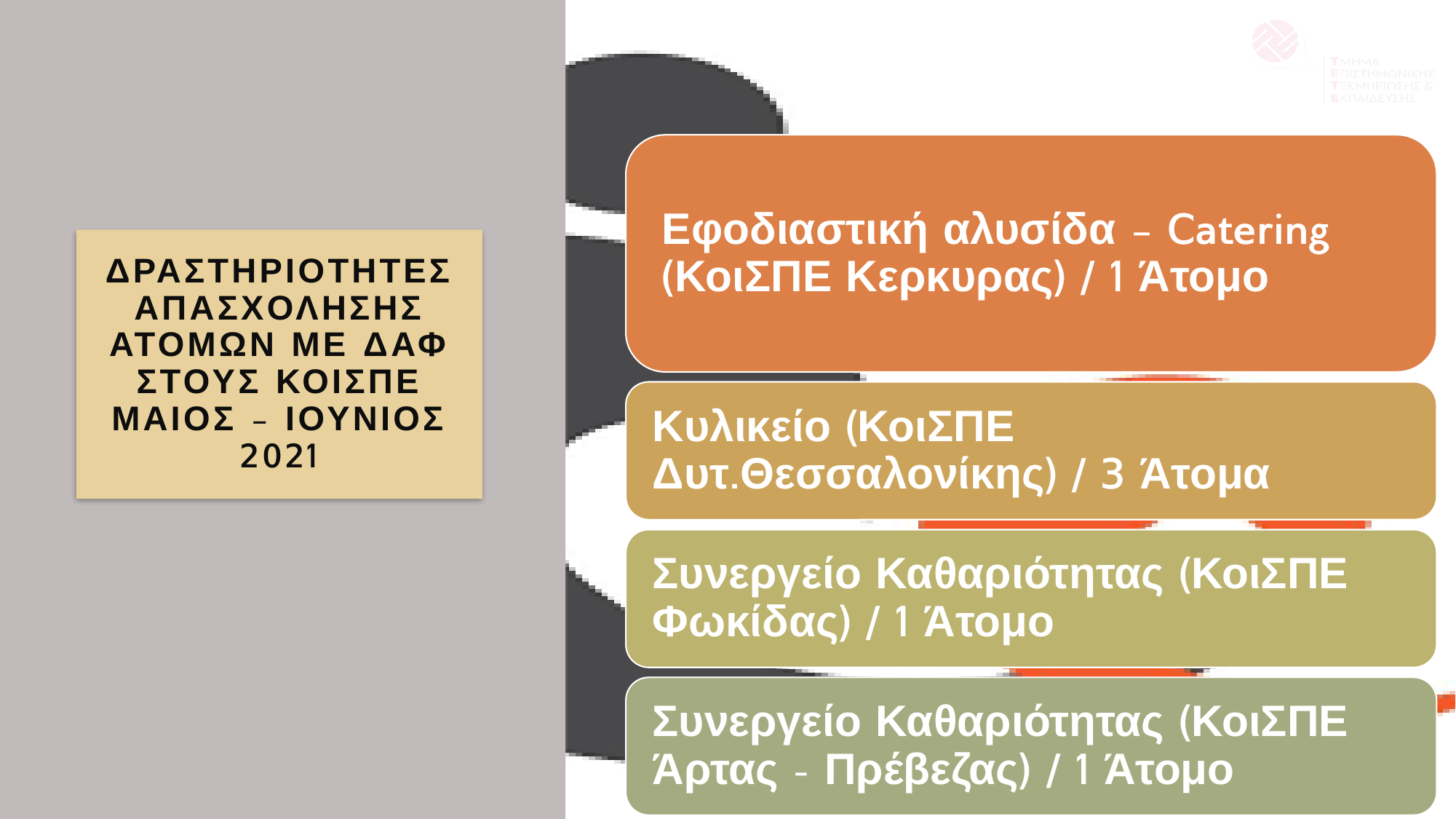

Εφοδιαστική αλυσίδα – Catering (ΚοιΣΠΕ Κερκυρας) / 1 Άτομο
Κυλικείο (ΚοιΣΠΕ Δυτ.Θεσσαλονίκης) / 3 Άτομα
Συνεργείο Καθαριότητας (ΚοιΣΠΕ Φωκίδας) / 1 Άτομο
Συνεργείο Καθαριότητας (ΚοιΣΠΕ Άρτας - Πρέβεζας) / 1 Άτομο
# ΔΡΑΣΤΗΡΙΟΤΗΤεσ απασχολησησ ατομων με δαφ στουσ Κοισπε Μαιοσ – ιουνιοσ 2021